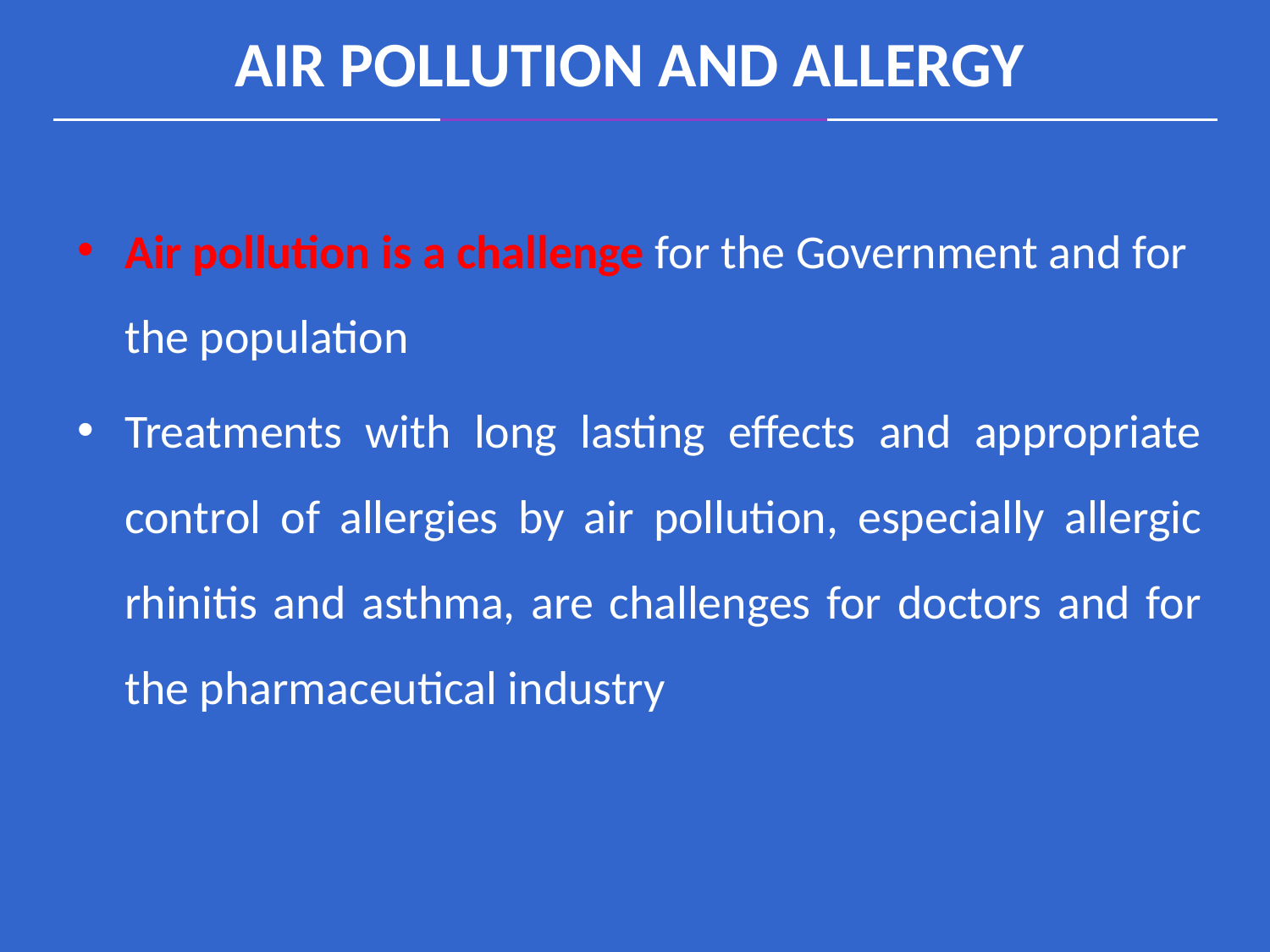

AIR POLLUTION AND ALLERGY
Air pollution is a challenge for the Government and for the population
Treatments with long lasting effects and appropriate control of allergies by air pollution, especially allergic rhinitis and asthma, are challenges for doctors and for the pharmaceutical industry